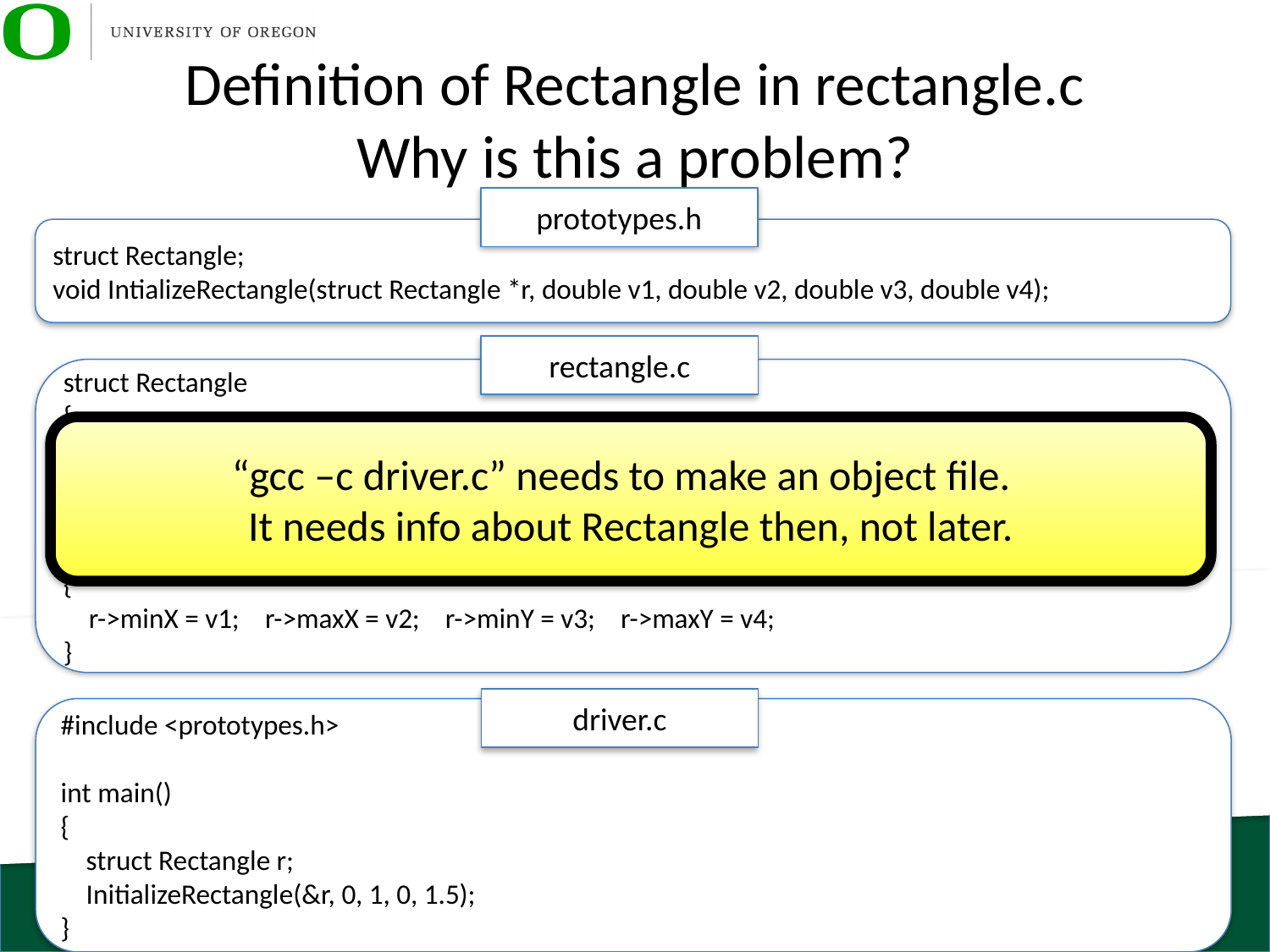

# Definition of Rectangle in rectangle.c Why is this a problem?
prototypes.h
struct Rectangle;
void IntializeRectangle(struct Rectangle *r, double v1, double v2, double v3, double v4);
rectangle.c
struct Rectangle
{
   double minX, maxX, minY, maxY;
};

void IntializeRectangle(struct Rectangle *r, double v1, double v2, double v3, double v4)
{
    r->minX = v1;    r->maxX = v2;    r->minY = v3;    r->maxY = v4;
}
“gcc –c driver.c” needs to make an object file.
It needs info about Rectangle then, not later.
driver.c
#include <prototypes.h>

int main()
{
    struct Rectangle r;
    InitializeRectangle(&r, 0, 1, 0, 1.5);
}